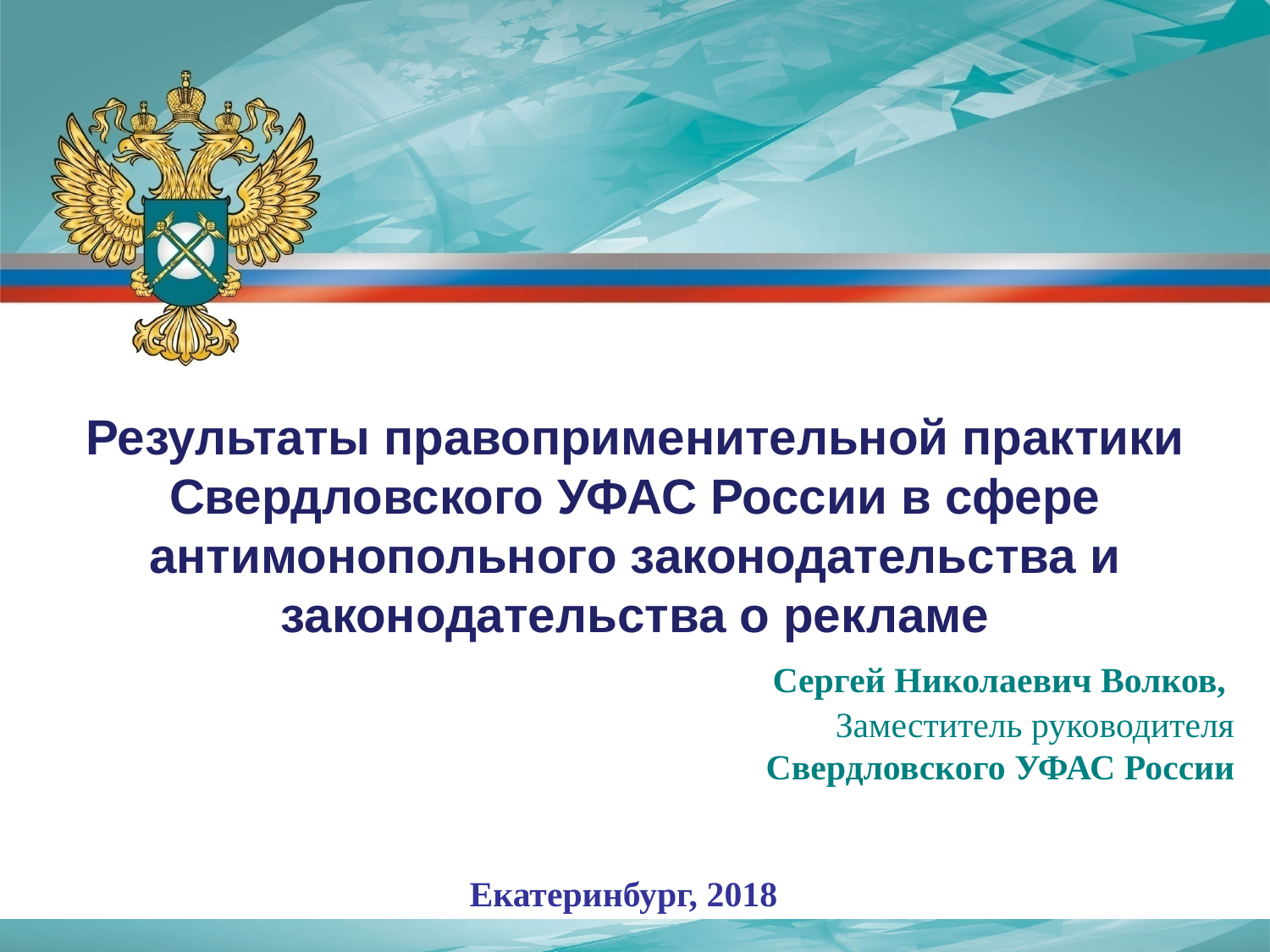

Результаты правоприменительной практики Свердловского УФАС России в сфере антимонопольного законодательства и законодательства о рекламе

             Сергей Николаевич Волков,
Заместитель руководителя
 Свердловского УФАС России

Екатеринбург, 2018